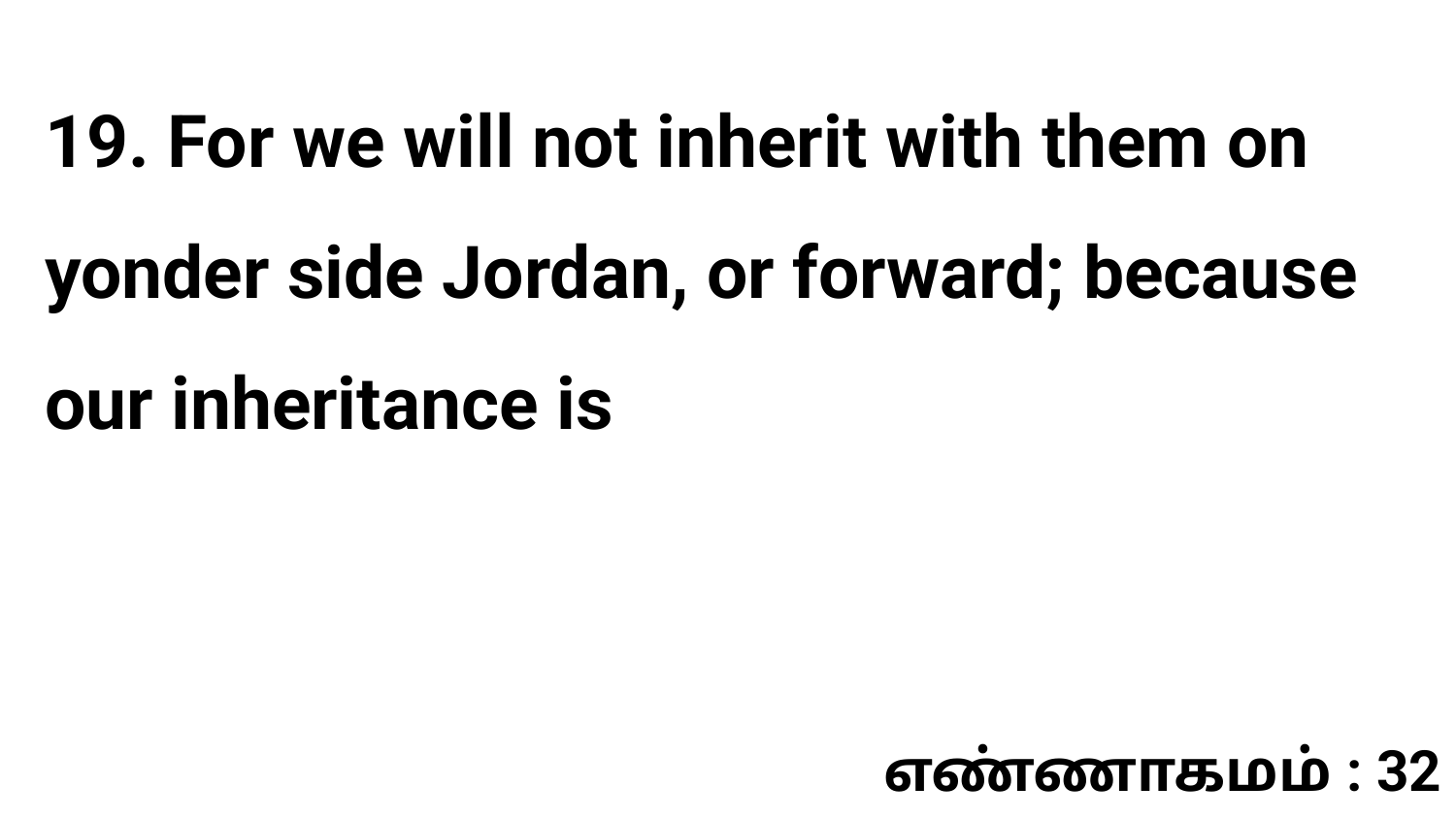

19. For we will not inherit with them on yonder side Jordan, or forward; because our inheritance is
எண்ணாகமம் : 32